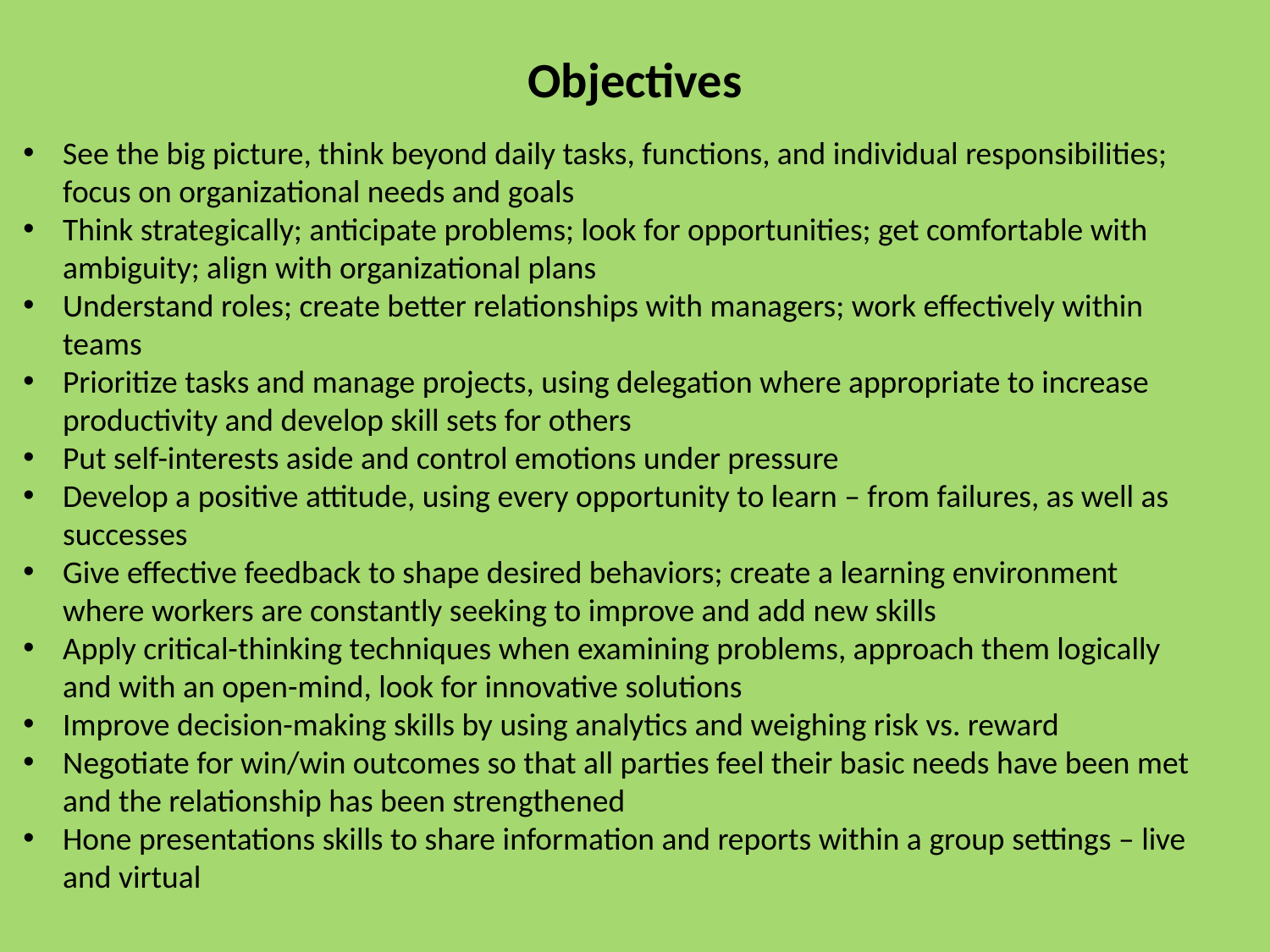

Objectives
See the big picture, think beyond daily tasks, functions, and individual responsibilities;  focus on organizational needs and goals
Think strategically; anticipate problems; look for opportunities; get comfortable with ambiguity; align with organizational plans
Understand roles; create better relationships with managers; work effectively within teams
Prioritize tasks and manage projects, using delegation where appropriate to increase productivity and develop skill sets for others
Put self-interests aside and control emotions under pressure
Develop a positive attitude, using every opportunity to learn – from failures, as well as successes
Give effective feedback to shape desired behaviors; create a learning environment where workers are constantly seeking to improve and add new skills
Apply critical-thinking techniques when examining problems, approach them logically and with an open-mind, look for innovative solutions
Improve decision-making skills by using analytics and weighing risk vs. reward
Negotiate for win/win outcomes so that all parties feel their basic needs have been met and the relationship has been strengthened
Hone presentations skills to share information and reports within a group settings – live and virtual